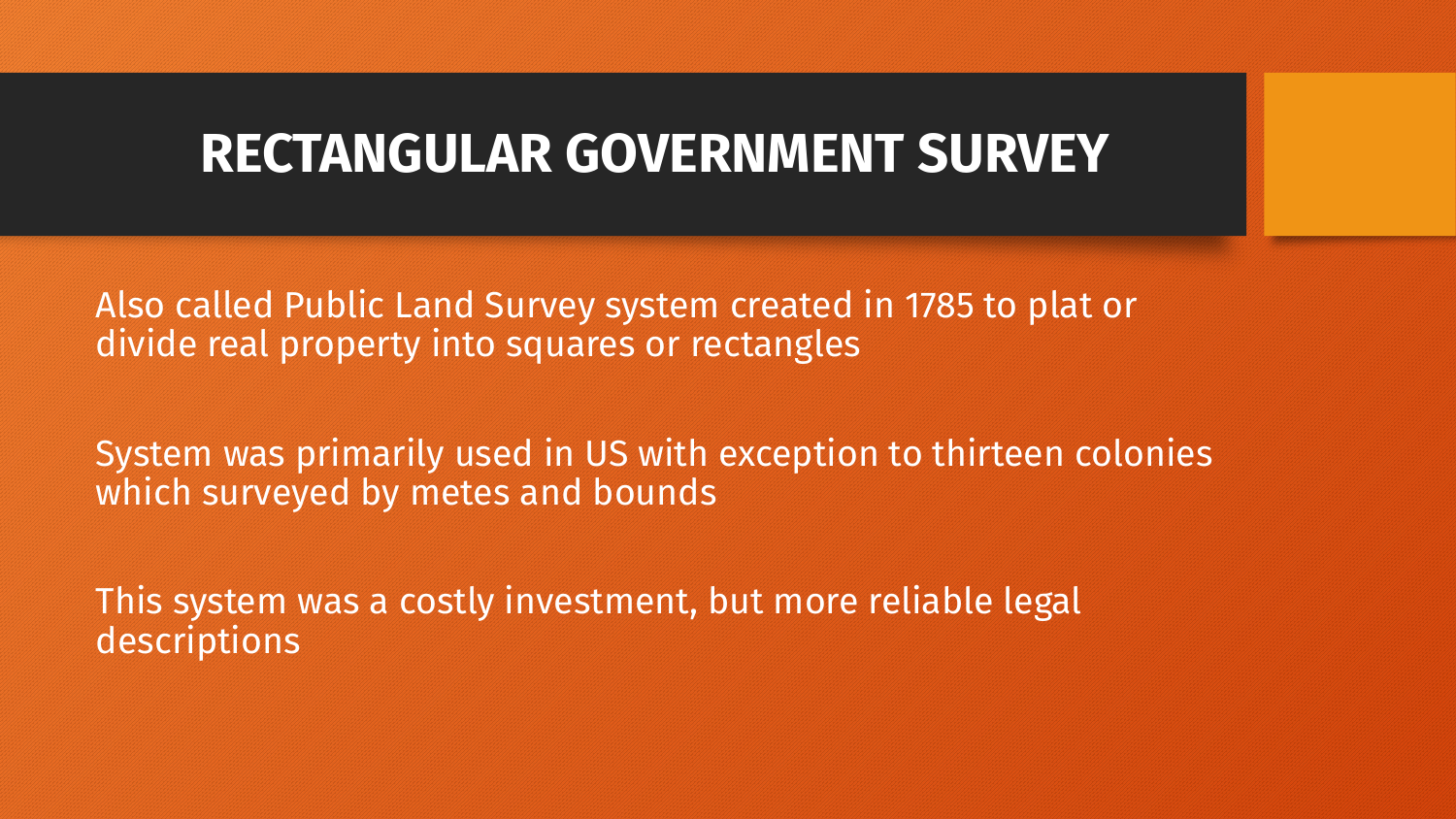

# RECTANGULAR GOVERNMENT SURVEY
Also called Public Land Survey system created in 1785 to plat or divide real property into squares or rectangles

System was primarily used in US with exception to thirteen colonies which surveyed by metes and bounds

This system was a costly investment, but more reliable legal descriptions